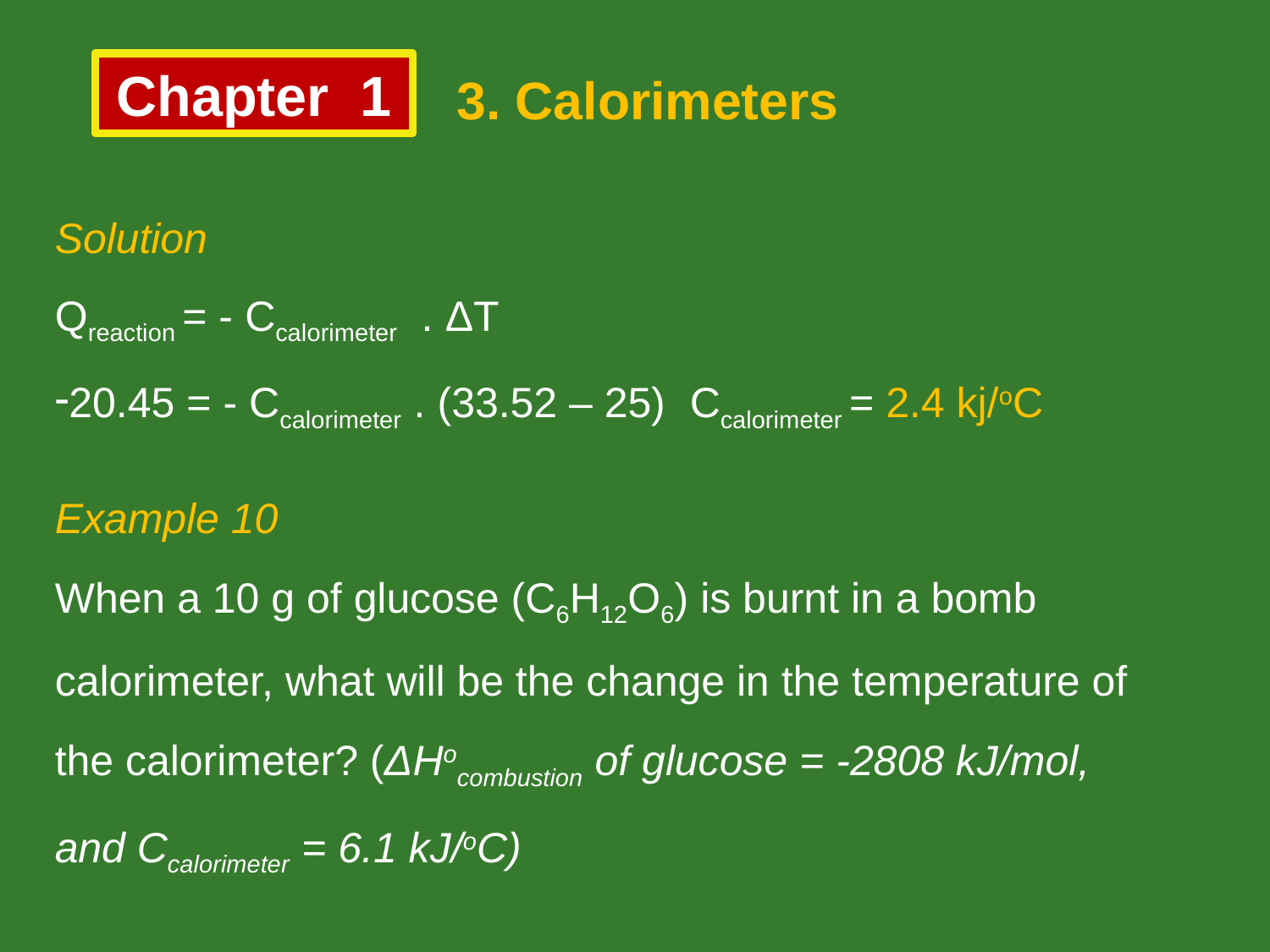

Chapter  1
3. Calorimeters
Solution
Qreaction = - Ccalorimeter  . ΔT
20.45 = - Ccalorimeter . (33.52 – 25) 	Ccalorimeter = 2.4 kj/oC
Example 10
When a 10 g of glucose (C6H12O6) is burnt in a bomb
calorimeter, what will be the change in the temperature of
the calorimeter? (ΔHocombustion of glucose = -2808 kJ/mol,
and Ccalorimeter = 6.1 kJ/oC)